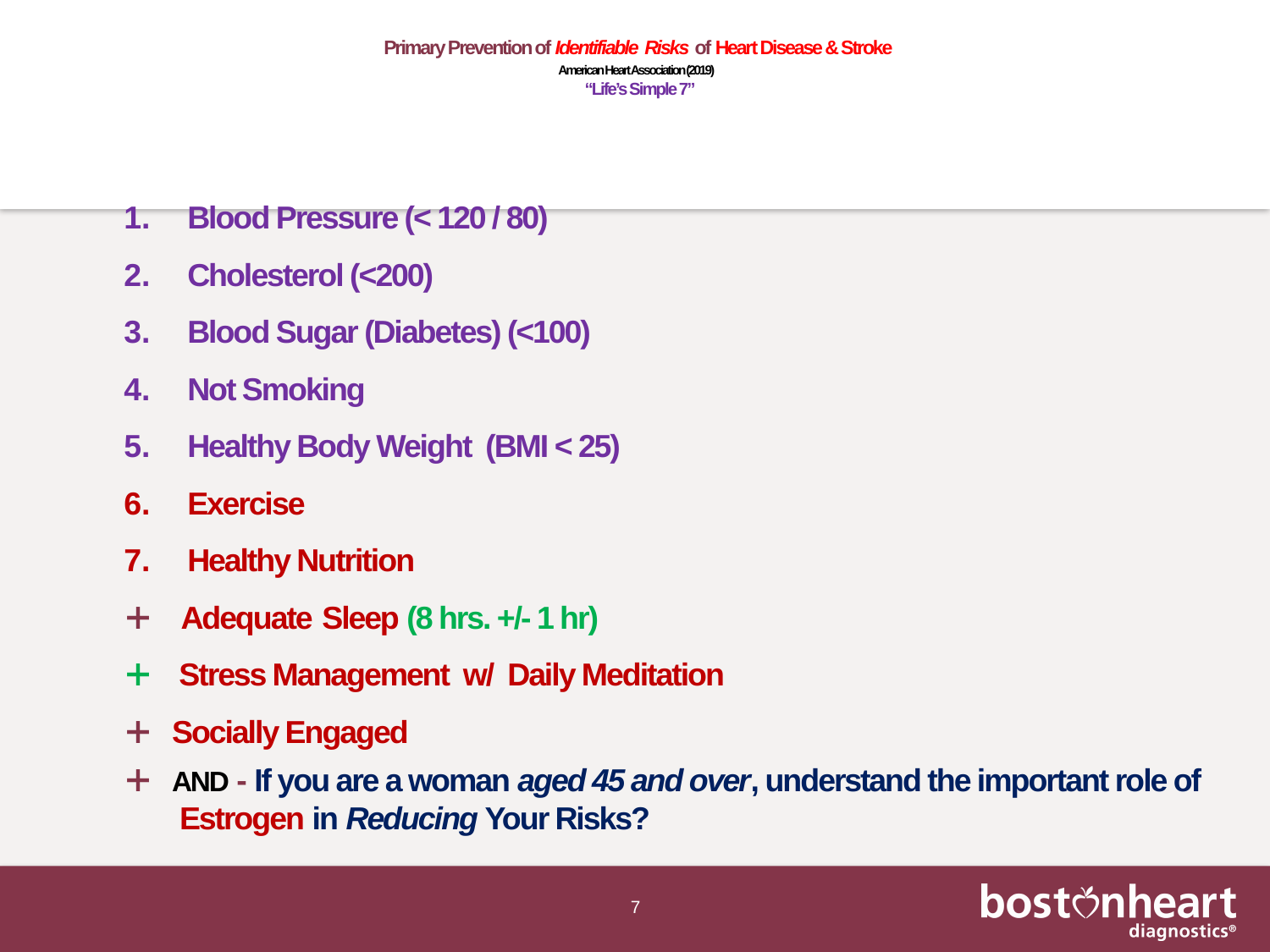

# Primary Prevention of Identifiable Risks of Heart Disease & Stroke American Heart Association (2019) “Life’s Simple 7”
Blood Pressure (< 120 / 80)
Cholesterol (<200)
Blood Sugar (Diabetes) (<100)
Not Smoking
Healthy Body Weight  (BMI < 25)
Exercise
Healthy Nutrition
➕    Adequate Sleep (8 hrs. +/- 1 hr)
➕    Stress Management  w/  Daily Meditation
➕   Socially Engaged
➕   AND - If you are a woman aged 45 and over, understand the important role of Estrogen in Reducing Your Risks?

7